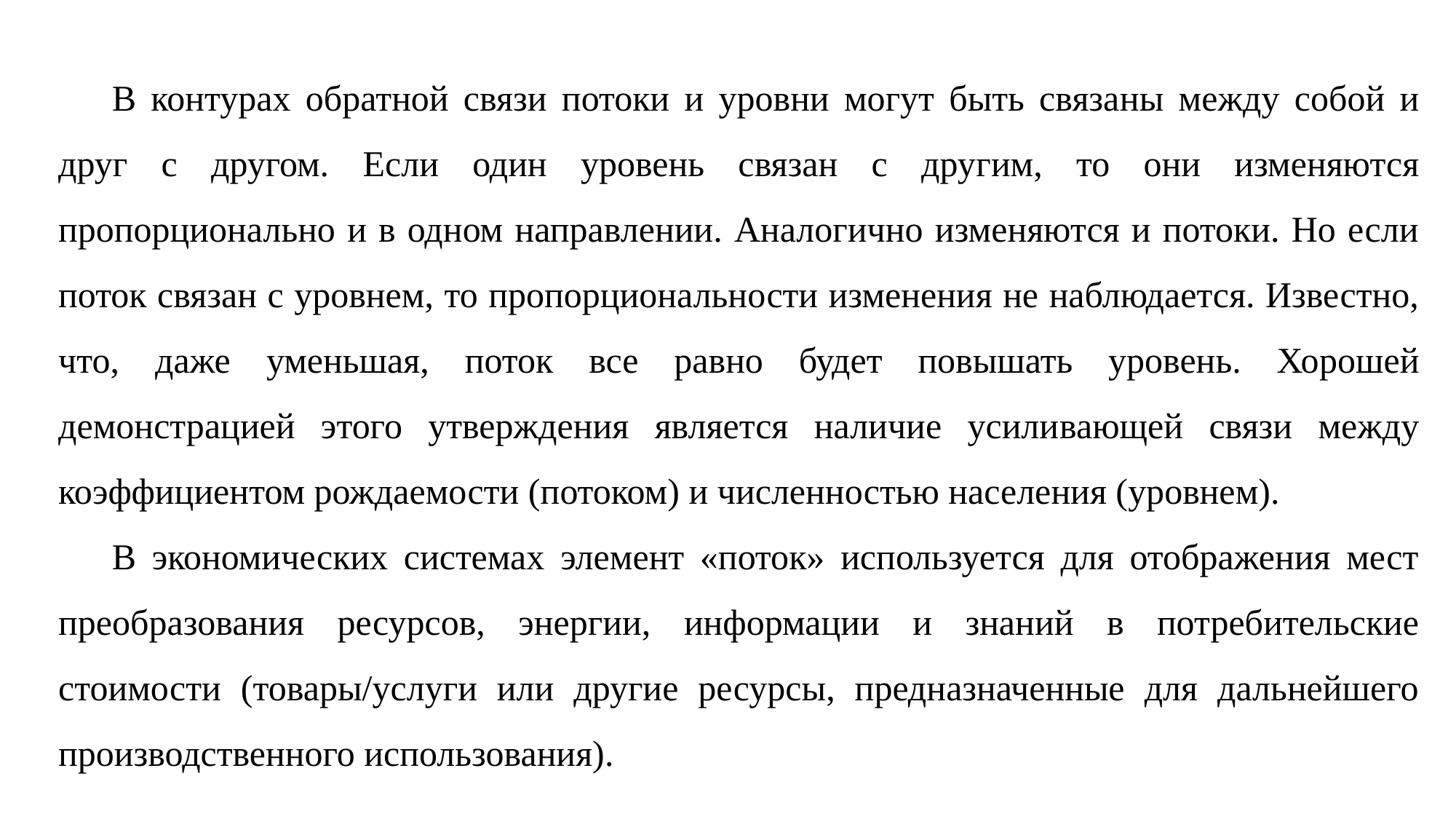

В контурах обратной связи потоки и уровни могут быть связа­ны между собой и друг с другом. Если один уровень связан с дру­гим, то они изменяются пропорционально и в одном направлении. Аналогично изменяются и потоки. Но если поток связан с уров­нем, то пропорциональности изменения не наблюдается. Известно, что, даже уменьшая, поток все равно будет повышать уровень. Хо­рошей демонстрацией этого утверждения является наличие усили­вающей связи между коэффициентом рождаемости (потоком) и численностью населения (уровнем).
В экономических системах элемент «поток» используется для отображения мест преобразования ресурсов, энергии, информации и знаний в потребительские стоимости (товары/услуги или другие ресурсы, предназначенные для дальнейшего производственного использования).